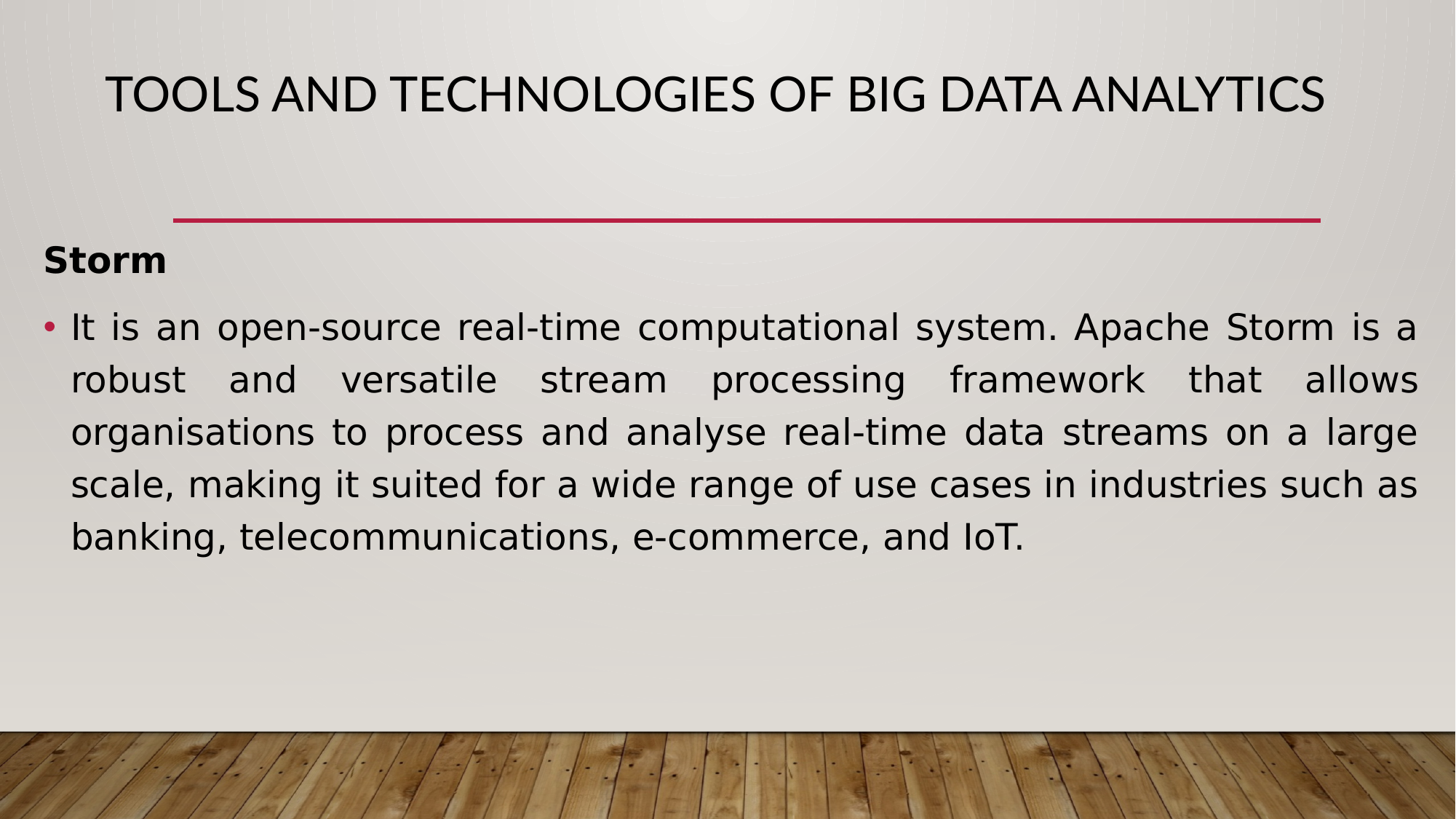

# Tools and Technologies of Big Data Analytics
Storm
It is an open-source real-time computational system. Apache Storm is a robust and versatile stream processing framework that allows organisations to process and analyse real-time data streams on a large scale, making it suited for a wide range of use cases in industries such as banking, telecommunications, e-commerce, and IoT.